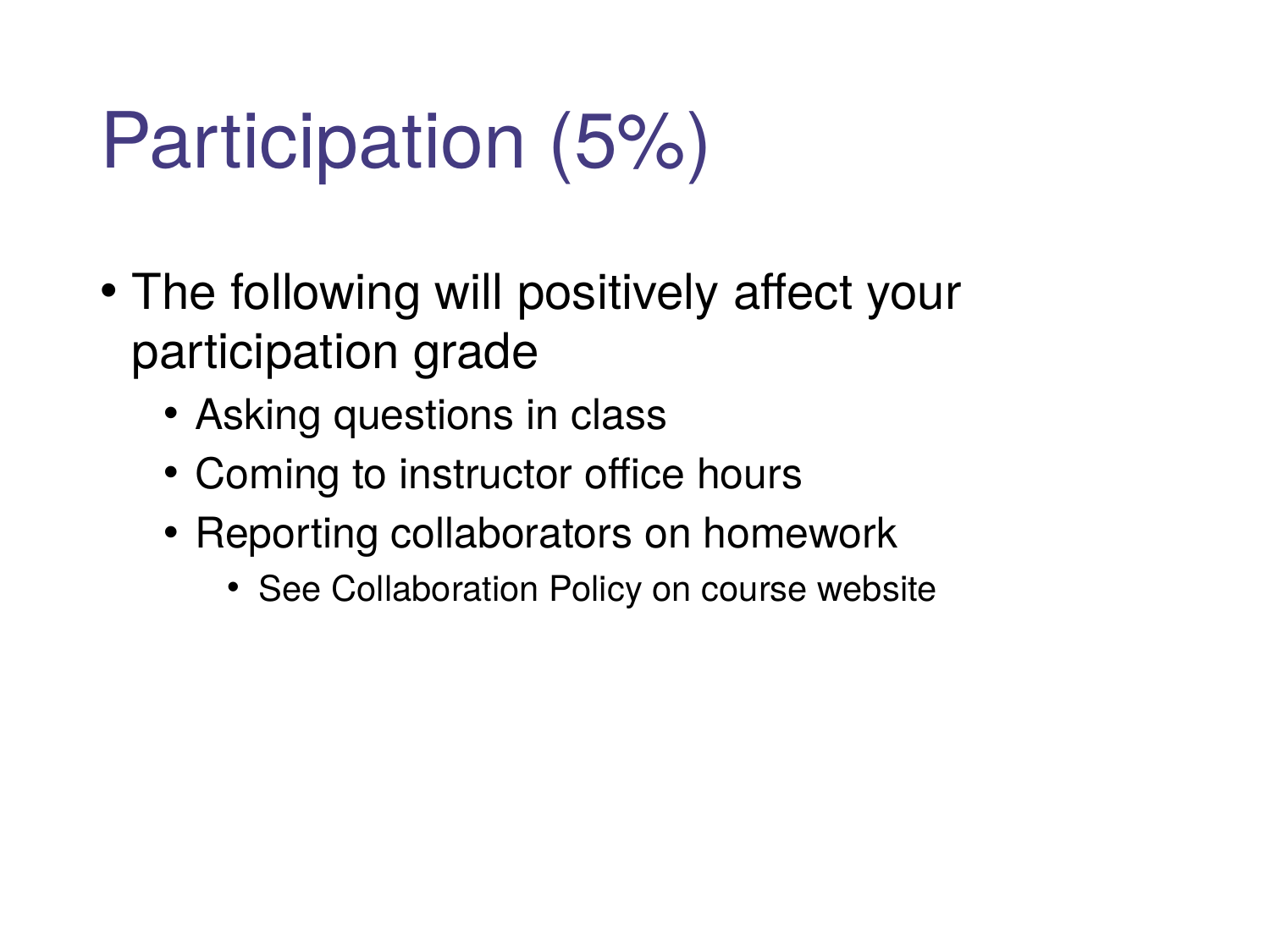

# Participation (5%)
The following will positively affect your participation grade
Asking questions in class
Coming to instructor office hours
Reporting collaborators on homework
See Collaboration Policy on course website